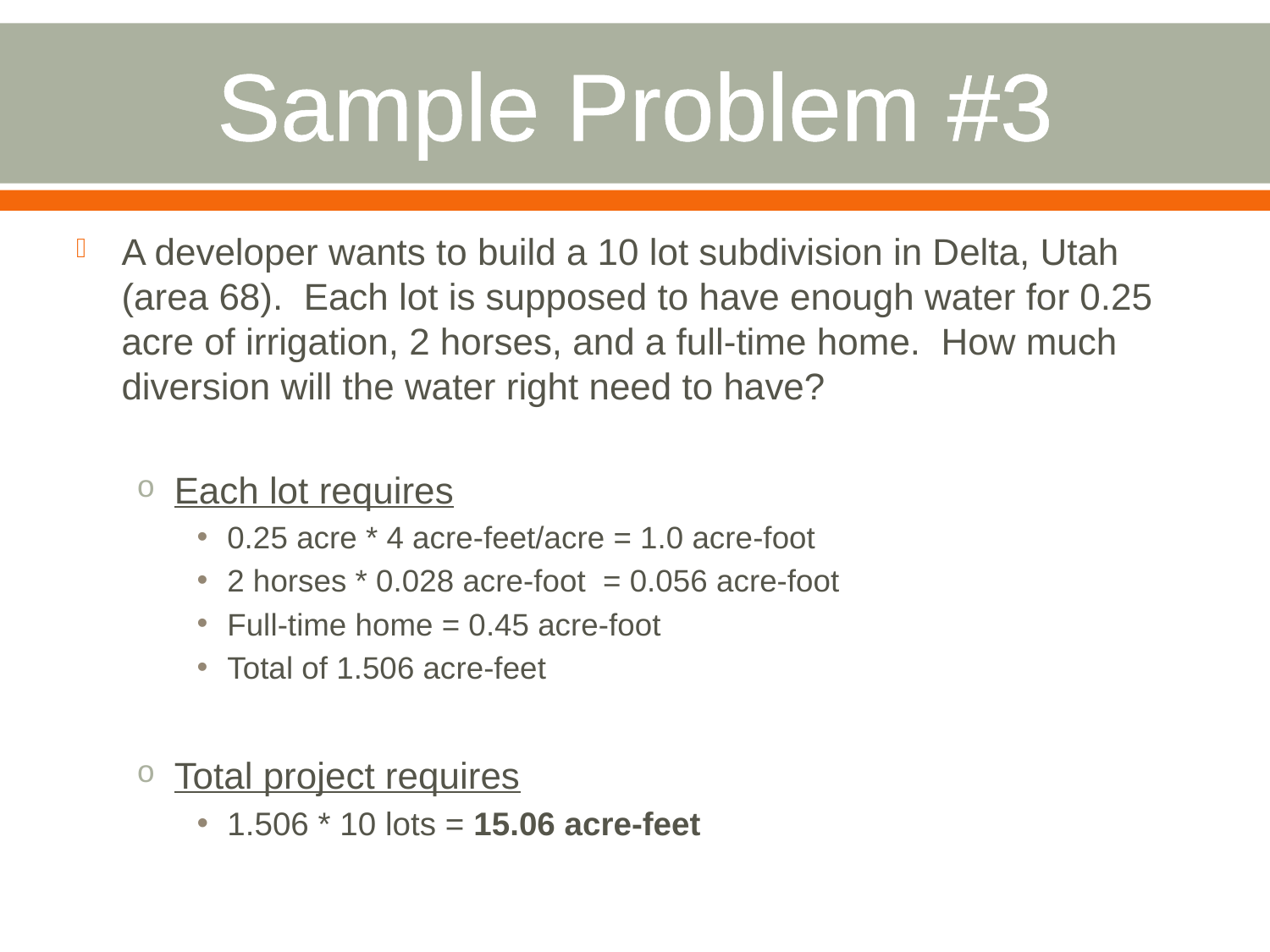

# Sample Problem #3
A developer wants to build a 10 lot subdivision in Delta, Utah (area 68).  Each lot is supposed to have enough water for 0.25 acre of irrigation, 2 horses, and a full-time home.  How much diversion will the water right need to have?

Each lot requires
0.25 acre * 4 acre-feet/acre = 1.0 acre-foot
2 horses * 0.028 acre-foot  = 0.056 acre-foot
Full-time home = 0.45 acre-foot
Total of 1.506 acre-feet

Total project requires
1.506 * 10 lots = 15.06 acre-feet